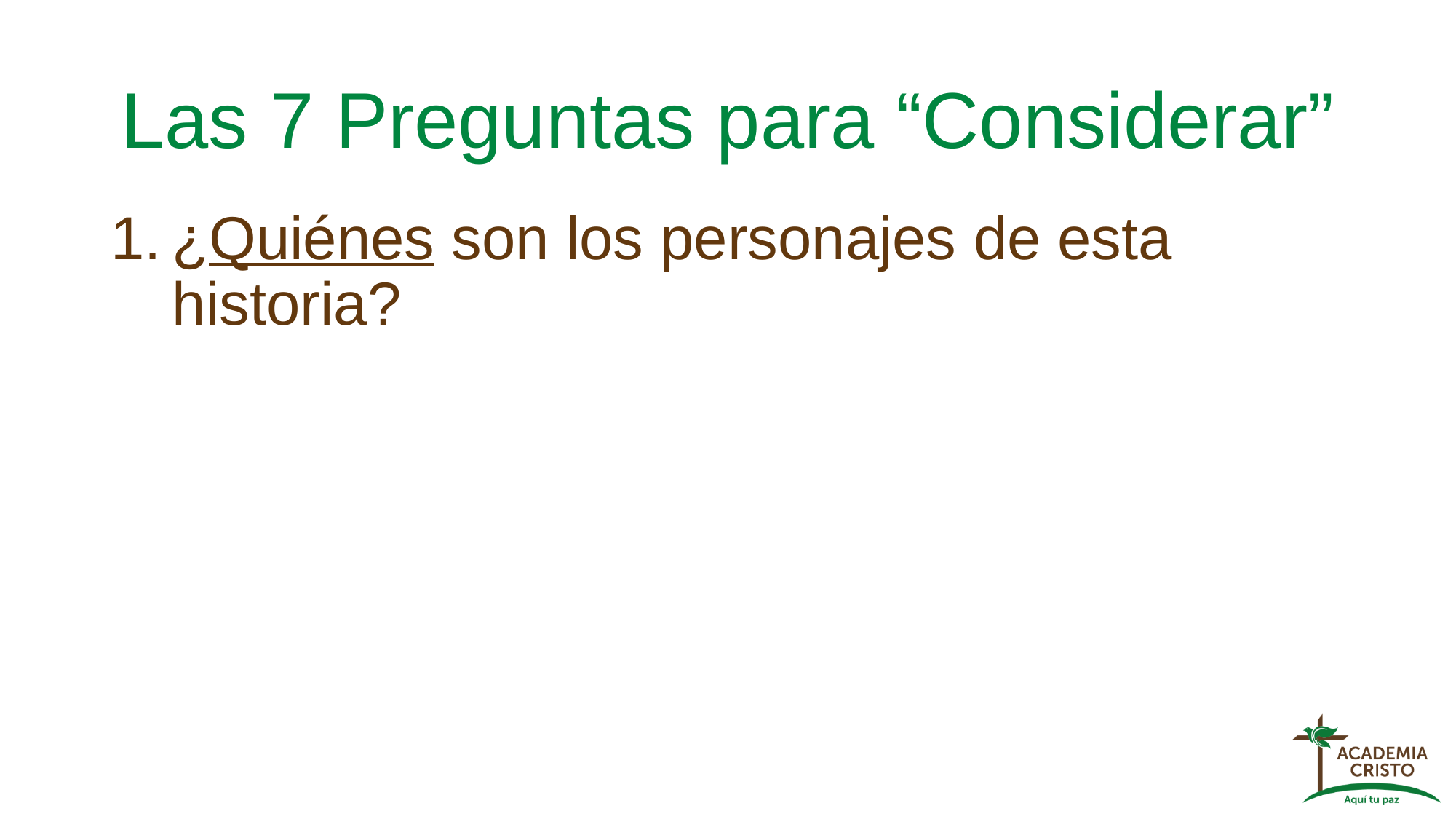

# Las 7 Preguntas para “Considerar”
¿Quiénes son los personajes de esta historia?